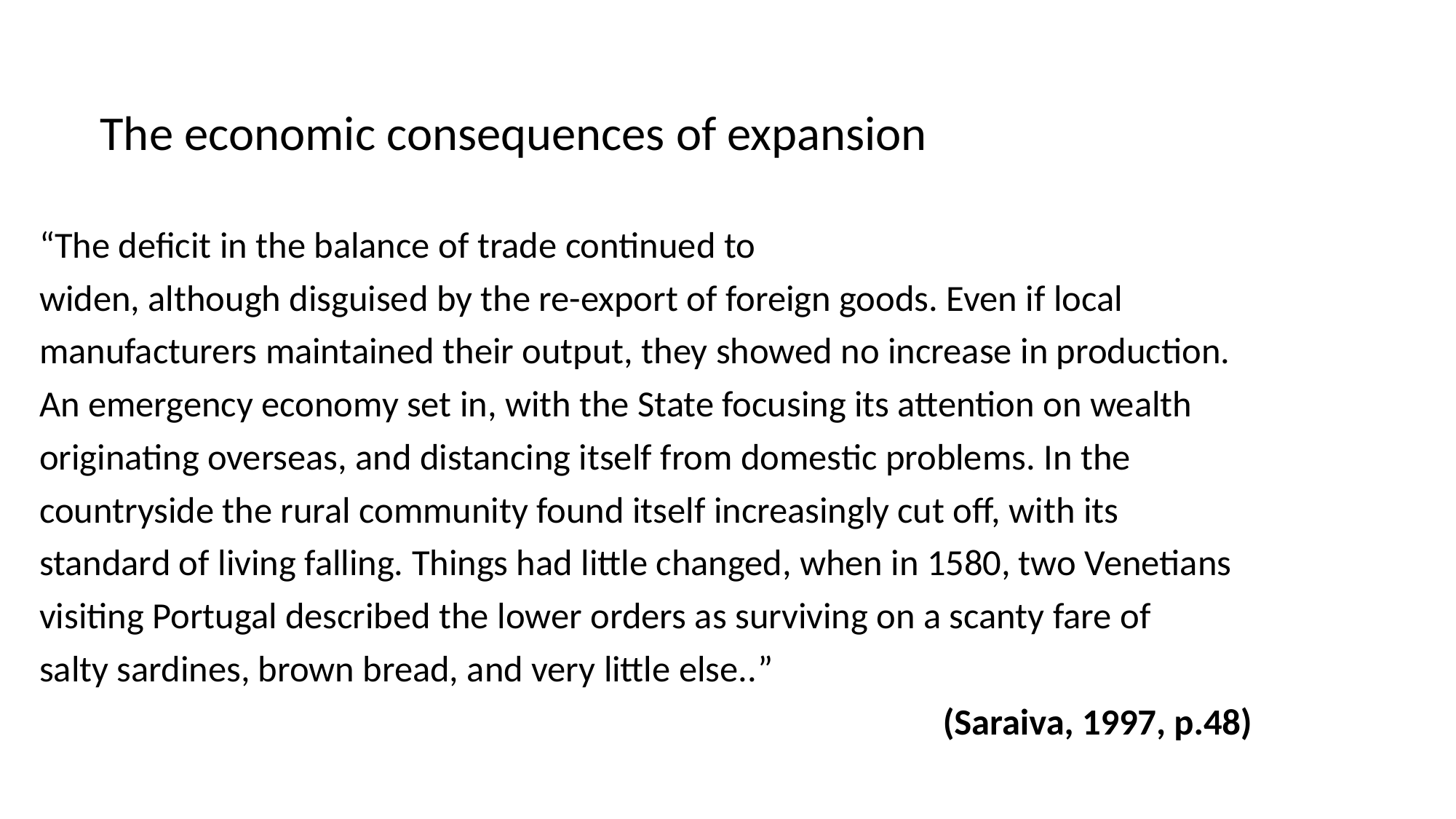

# The economic consequences of expansion

“The deficit in the balance of trade continued to
widen, although disguised by the re-export of foreign goods. Even if local
manufacturers maintained their output, they showed no increase in production.
An emergency economy set in, with the State focusing its attention on wealth
originating overseas, and distancing itself from domestic problems. In the
countryside the rural community found itself increasingly cut off, with its
standard of living falling. Things had little changed, when in 1580, two Venetians
visiting Portugal described the lower orders as surviving on a scanty fare of
salty sardines, brown bread, and very little else..”
 (Saraiva, 1997, p.48)